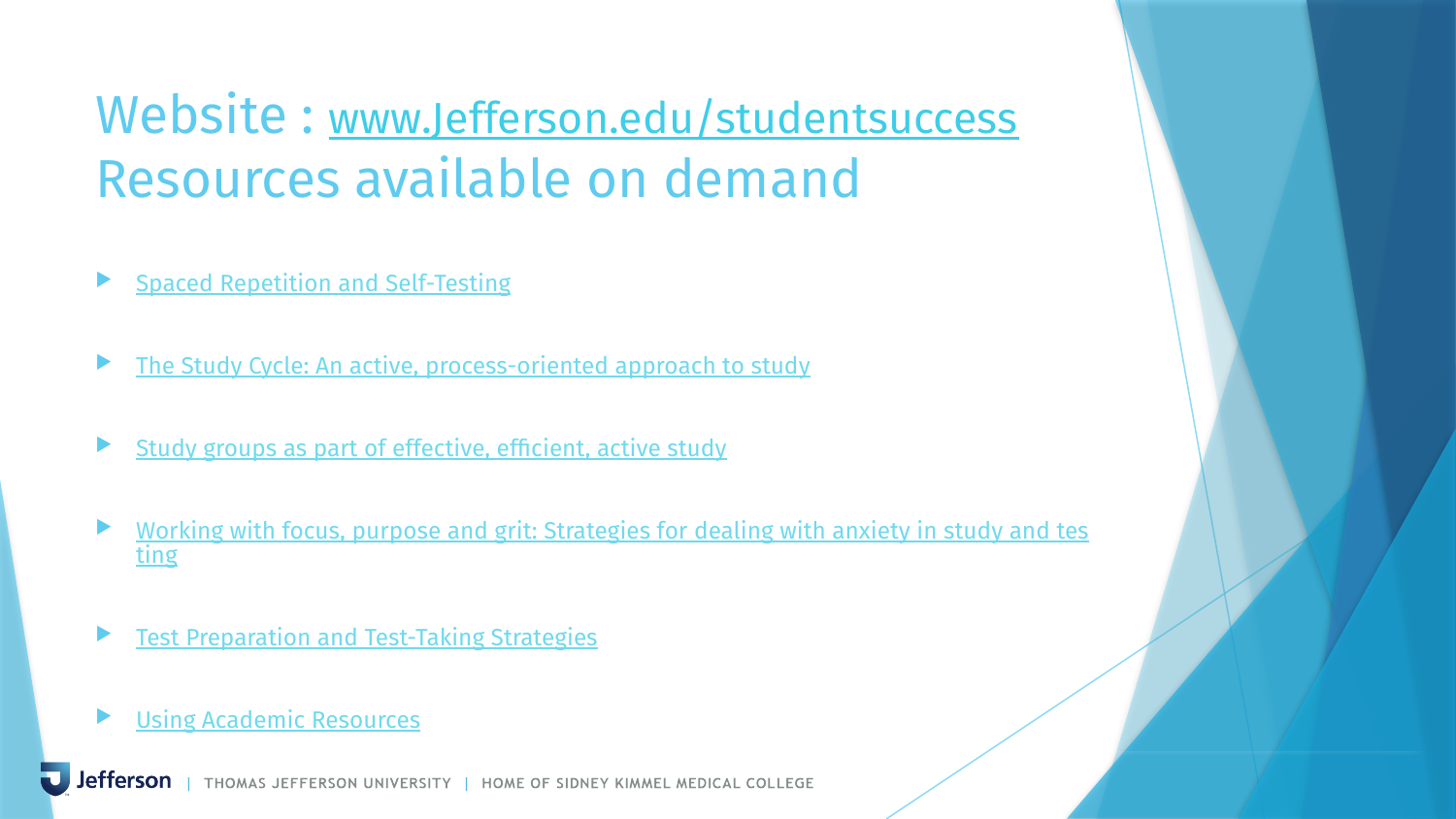

# Website : www.Jefferson.edu/studentsuccess Resources available on demand

Spaced Repetition and Self-Testing

The Study Cycle: An active, process-oriented approach to study

Study groups as part of effective, efficient, active study

Working with focus, purpose and grit: Strategies for dealing with anxiety in study and testing

Test Preparation and Test-Taking Strategies

Using Academic Resources